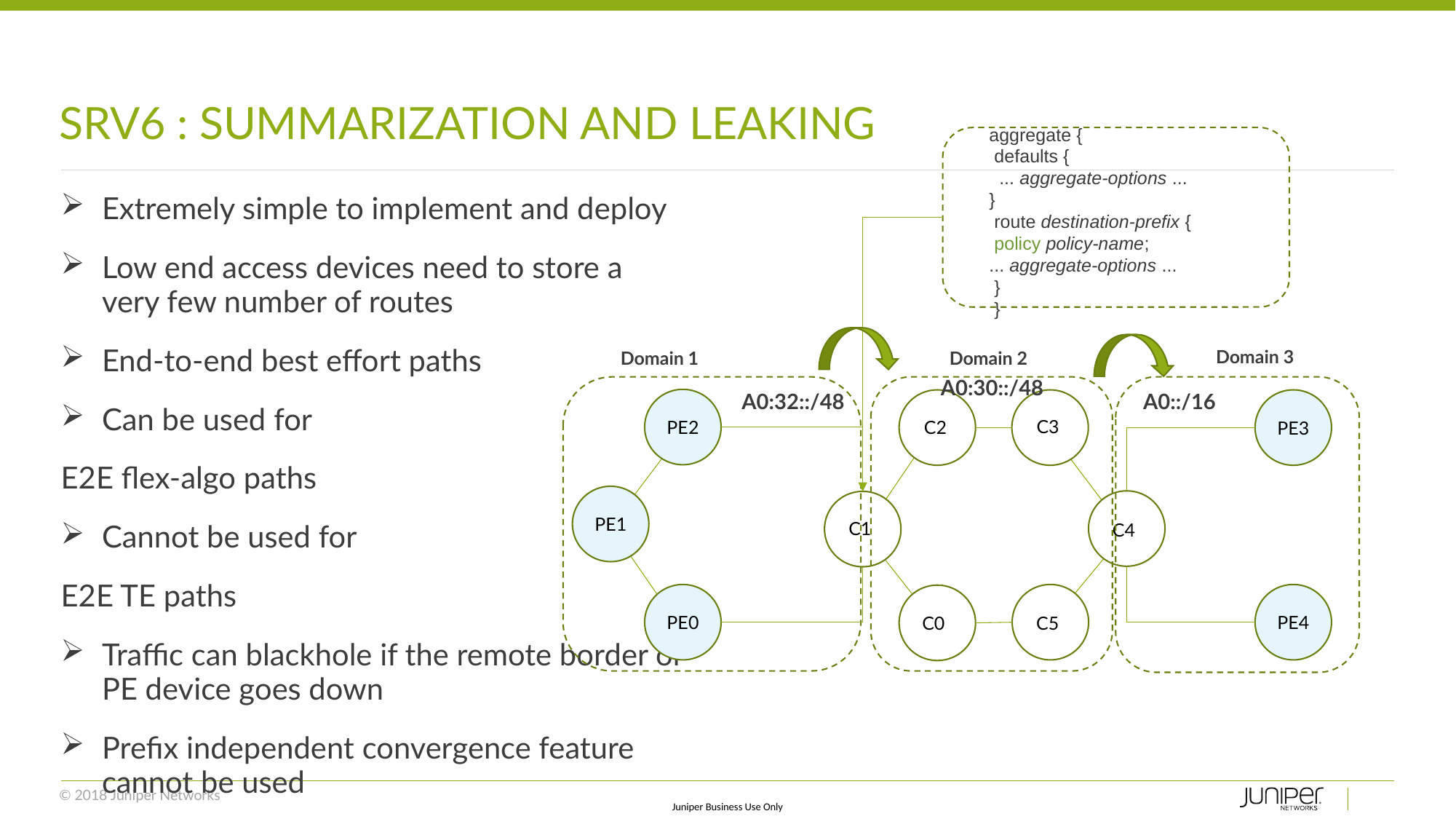

# SRv6 : Summarization and Leaking
aggregate {
 defaults {
  ... aggregate-options ...
}
 route destination-prefix {
 policy policy-name;
... aggregate-options ...
 }
 }

Extremely simple to implement and deploy
Low end access devices need to store a very few number of routes
End-to-end best effort paths
Can be used for
E2E flex-algo paths
Cannot be used for
E2E TE paths
Traffic can blackhole if the remote border or PE device goes down
Prefix independent convergence feature cannot be used

Domain 3
Domain 2
Domain 1
A0:30::/48

A0:32::/48
A0::/16
PE2
PE3

C3
C2
PE1

C1
C4
PE4
PE0

C0
C5